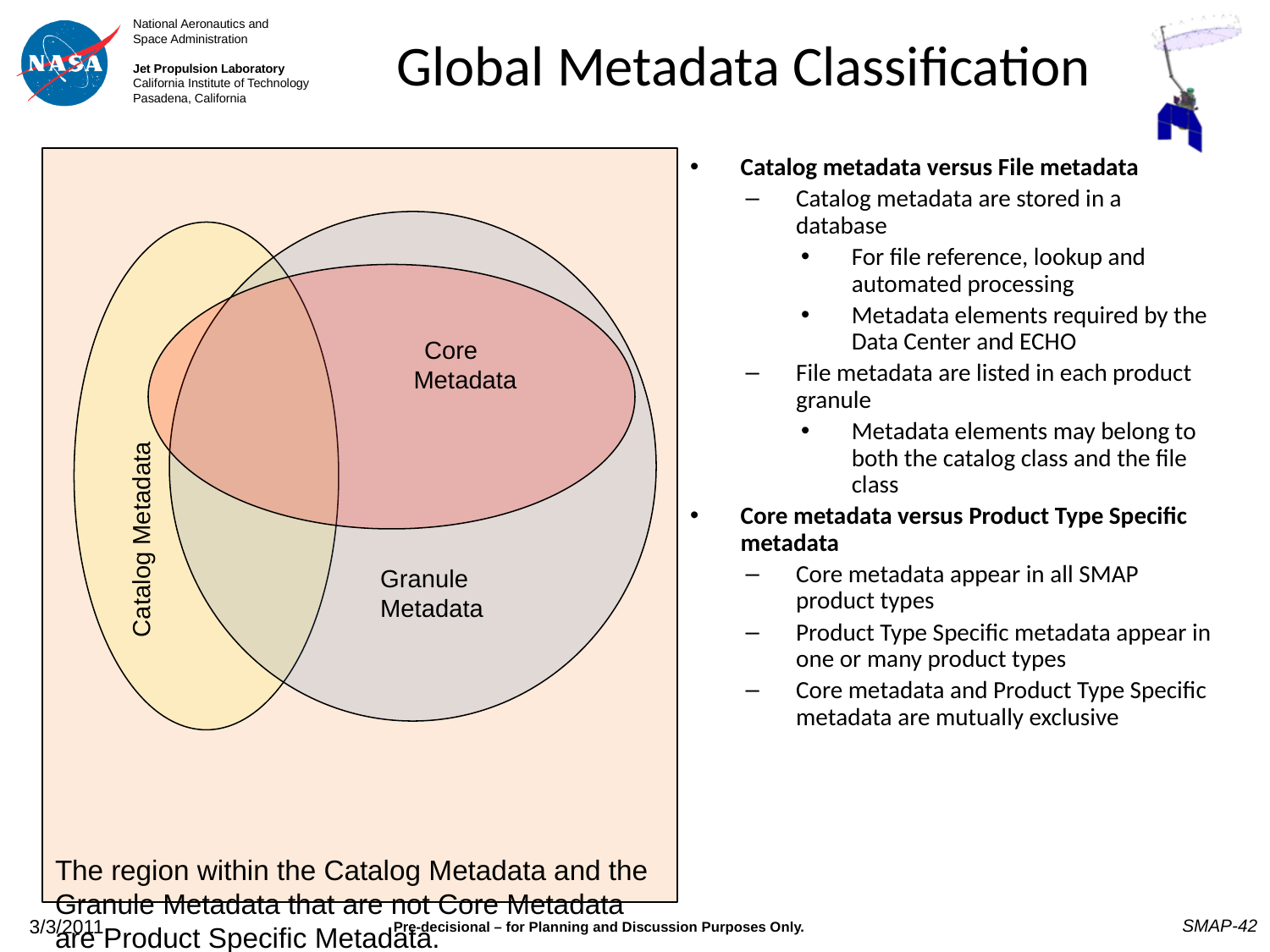

# Global Metadata Classification

The region within the Catalog Metadata and the Granule Metadata that are not Core Metadata are Product Specific Metadata.

Catalog metadata versus File metadata
Catalog metadata are stored in a database
For file reference, lookup and automated processing
Metadata elements required by the Data Center and ECHO
File metadata are listed in each product granule
Metadata elements may belong to both the catalog class and the file class
Core metadata versus Product Type Specific metadata
Core metadata appear in all SMAP product types
Product Type Specific metadata appear in one or many product types
Core metadata and Product Type Specific metadata are mutually exclusive

	Granule
	Metadata
  Catalog Metadata

	           Core
                          Metadata
SMAP-42